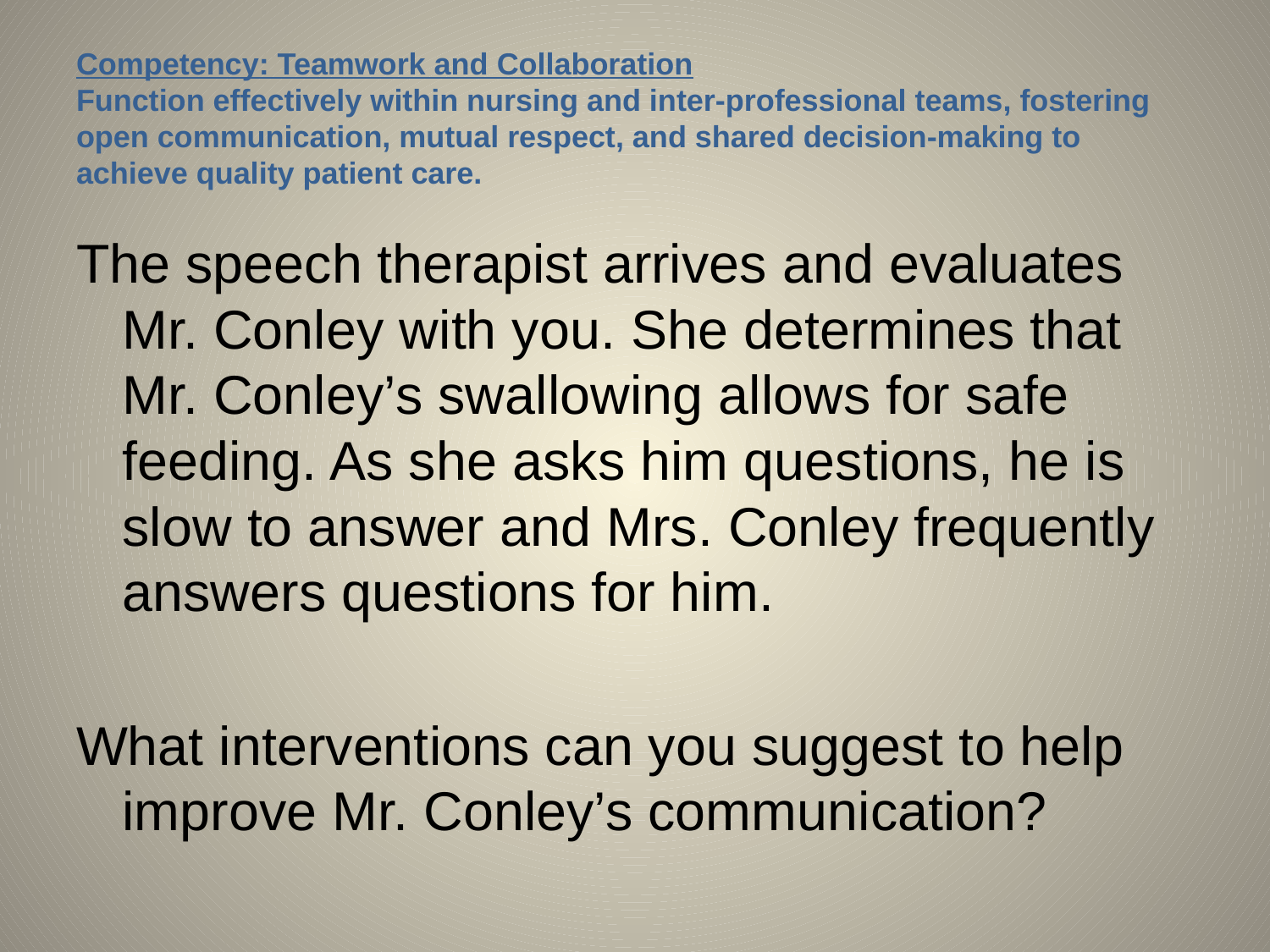

# Competency: Teamwork and Collaboration Function effectively within nursing and inter-professional teams, fostering open communication, mutual respect, and shared decision-making to achieve quality patient care.
The speech therapist arrives and evaluates Mr. Conley with you. She determines that Mr. Conley’s swallowing allows for safe feeding. As she asks him questions, he is slow to answer and Mrs. Conley frequently answers questions for him.

What interventions can you suggest to help improve Mr. Conley’s communication?